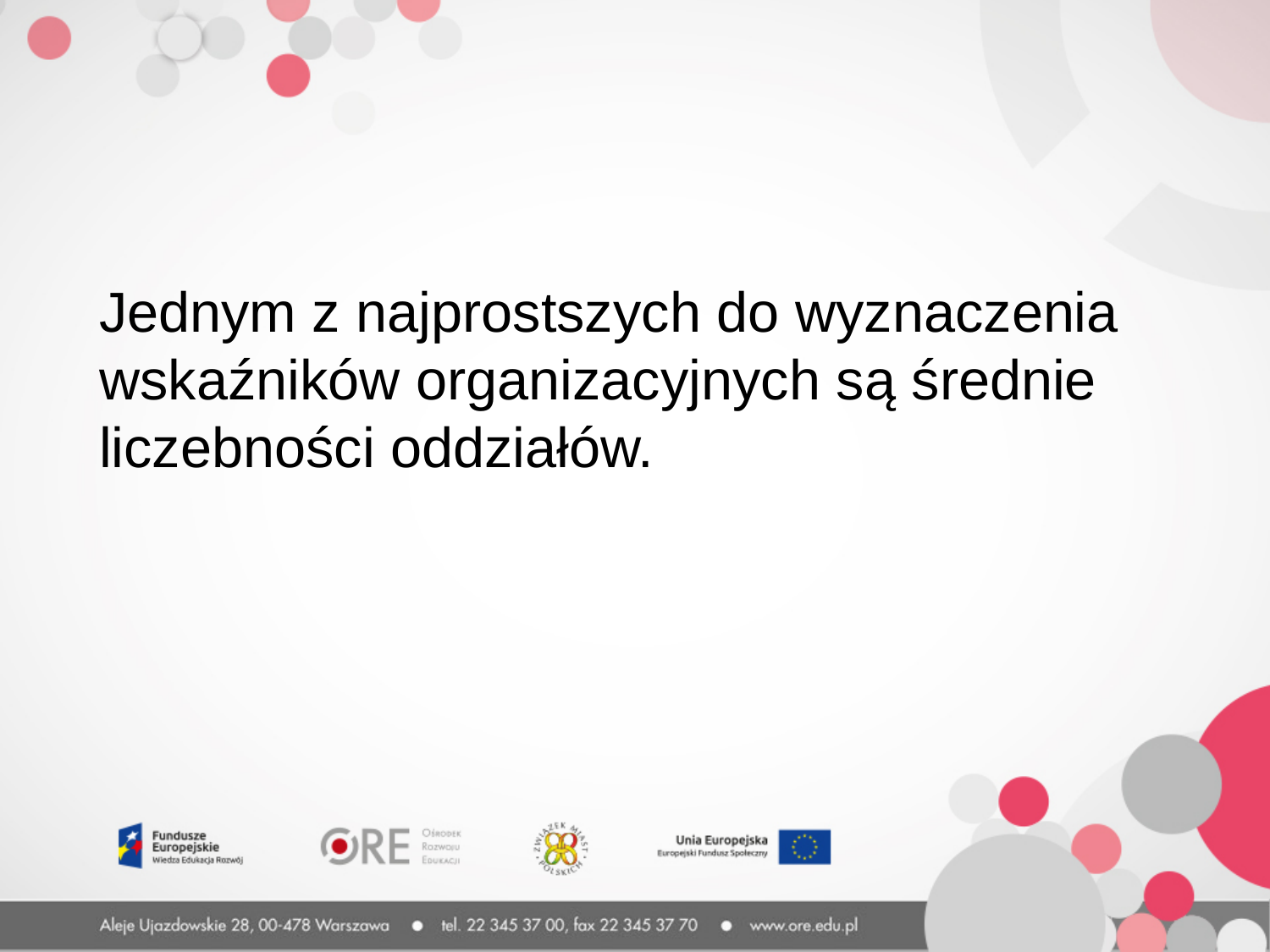

Jednym z najprostszych do wyznaczenia wskaźników organizacyjnych są średnie liczebności oddziałów.